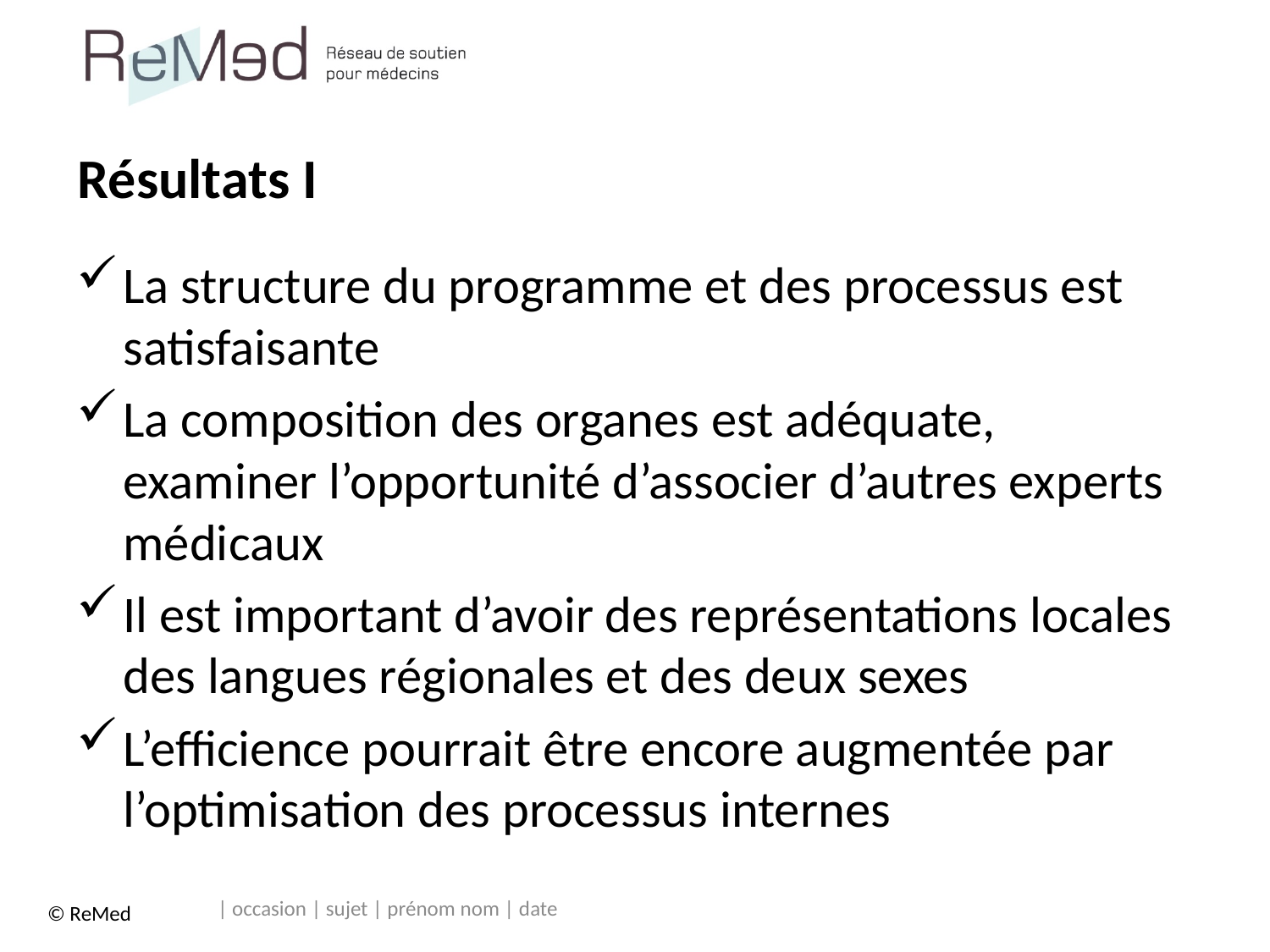

# Résultats I
La structure du programme et des processus est satisfaisante
La composition des organes est adéquate, examiner l’opportunité d’associer d’autres experts médicaux
Il est important d’avoir des représentations locales des langues régionales et des deux sexes
L’efficience pourrait être encore augmentée par l’optimisation des processus internes

| occasion | sujet | prénom nom | date
© ReMed